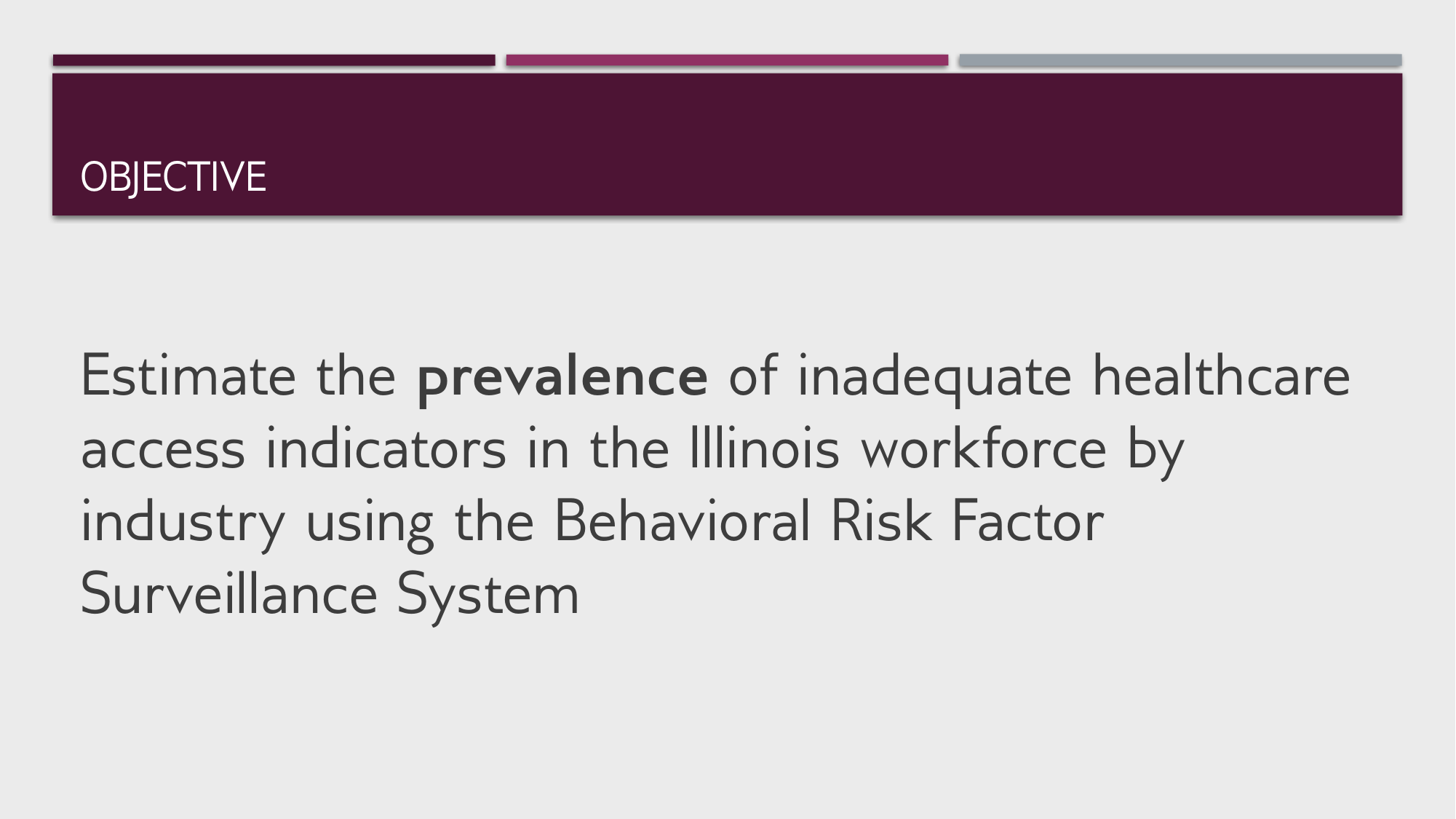

# Objective
Estimate the prevalence of inadequate healthcare access indicators in the Illinois workforce by industry using the Behavioral Risk Factor Surveillance System